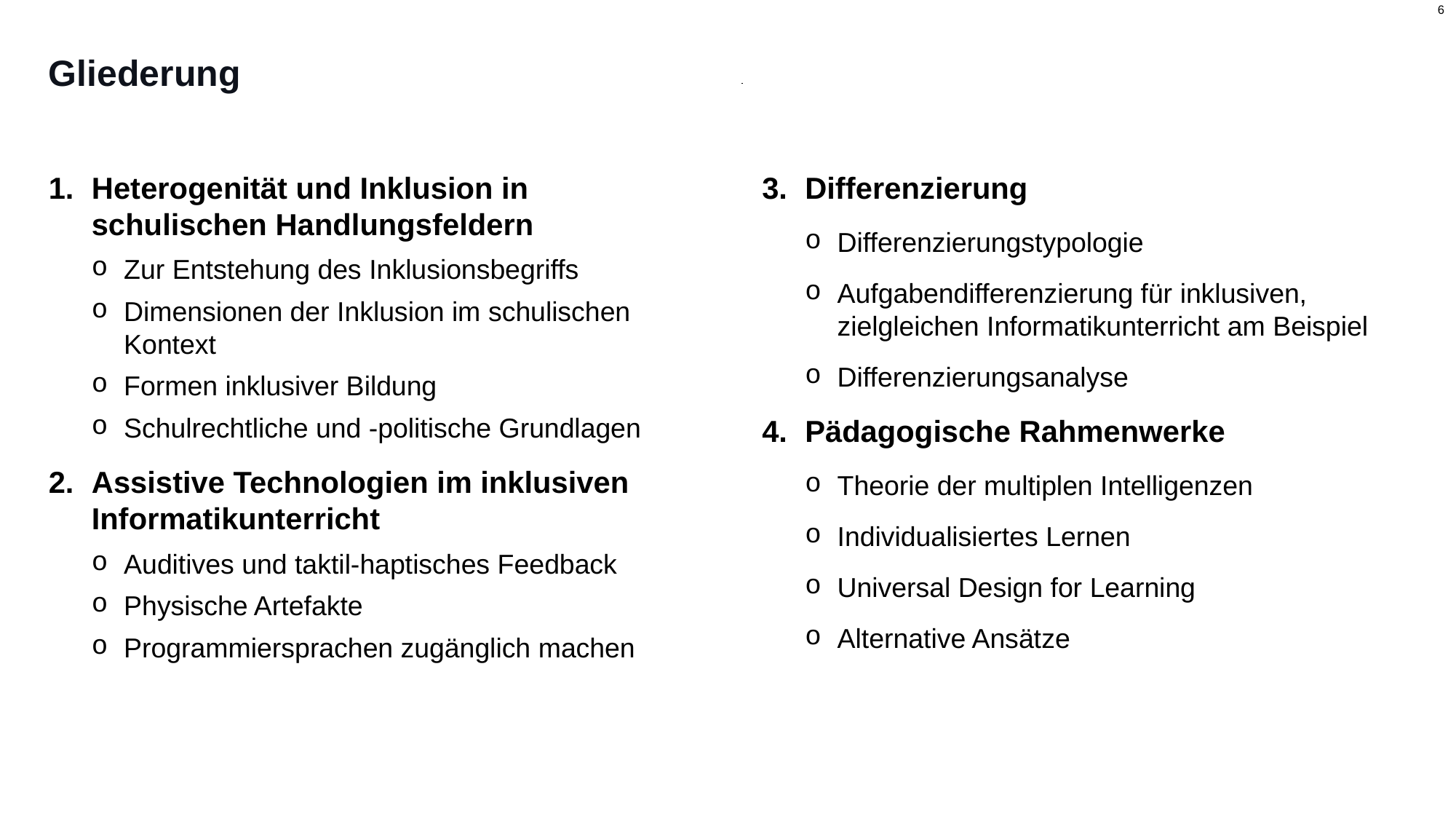

# Gliederung
Differenzierung
Differenzierungstypologie
Aufgabendifferenzierung für inklusiven, zielgleichen Informatikunterricht am Beispiel
Differenzierungsanalyse
Pädagogische Rahmenwerke
Theorie der multiplen Intelligenzen
Individualisiertes Lernen
Universal Design for Learning
Alternative Ansätze
Heterogenität und Inklusion in schulischen Handlungsfeldern
Zur Entstehung des Inklusionsbegriffs
Dimensionen der Inklusion im schulischen Kontext
Formen inklusiver Bildung
Schulrechtliche und -politische Grundlagen
Assistive Technologien im inklusiven Informatikunterricht
Auditives und taktil-haptisches Feedback
Physische Artefakte
Programmiersprachen zugänglich machen